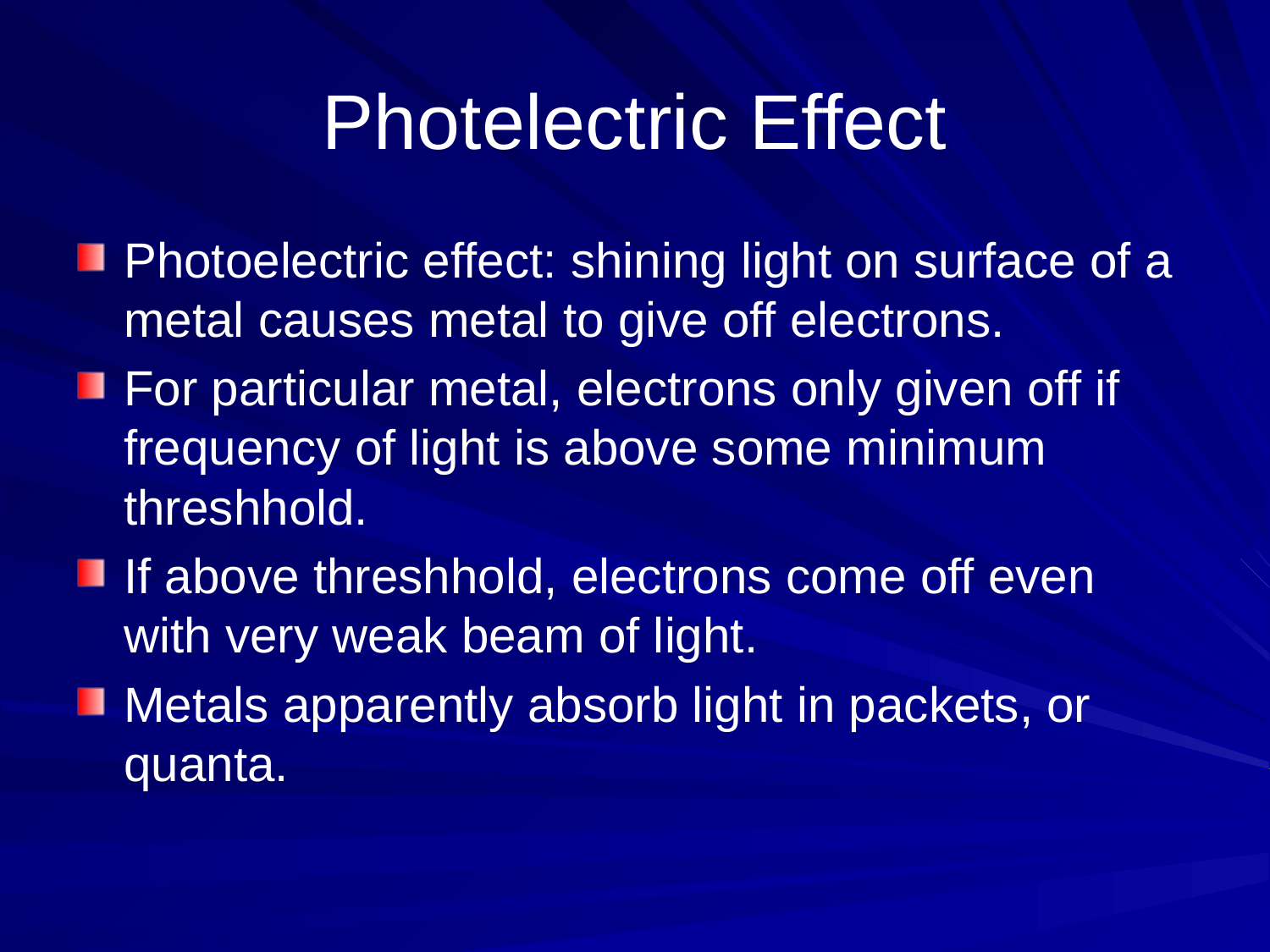

# Photelectric Effect
Photoelectric effect: shining light on surface of a metal causes metal to give off electrons.
For particular metal, electrons only given off if frequency of light is above some minimum threshhold.
If above threshhold, electrons come off even with very weak beam of light.
Metals apparently absorb light in packets, or quanta.